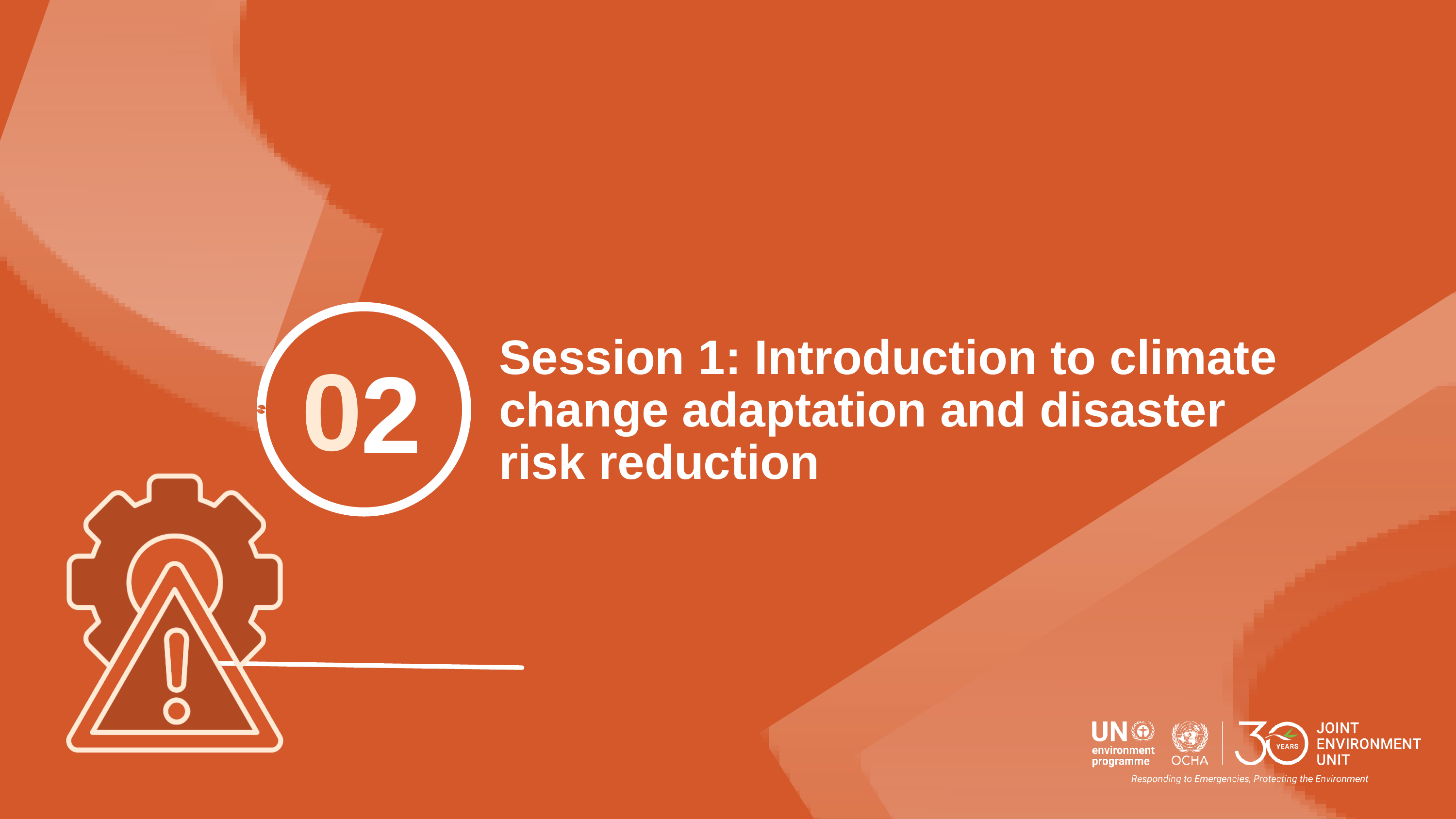

Session 1: Introduction to climate change adaptation and disaster risk reduction
0
2